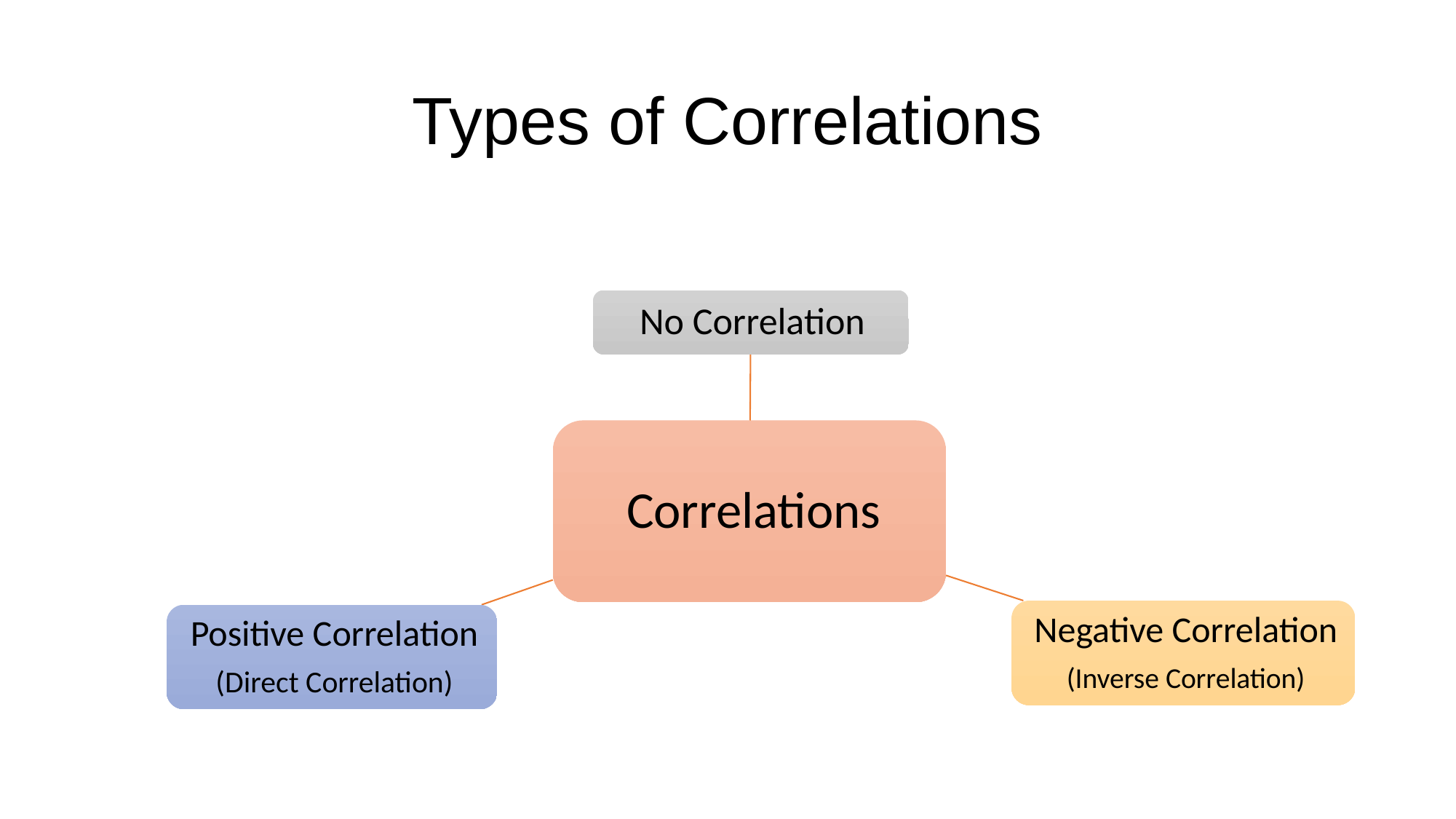

# Types of Correlations
Correlations
No Correlation
Negative Correlation
(Inverse Correlation)
Positive Correlation
(Direct Correlation)